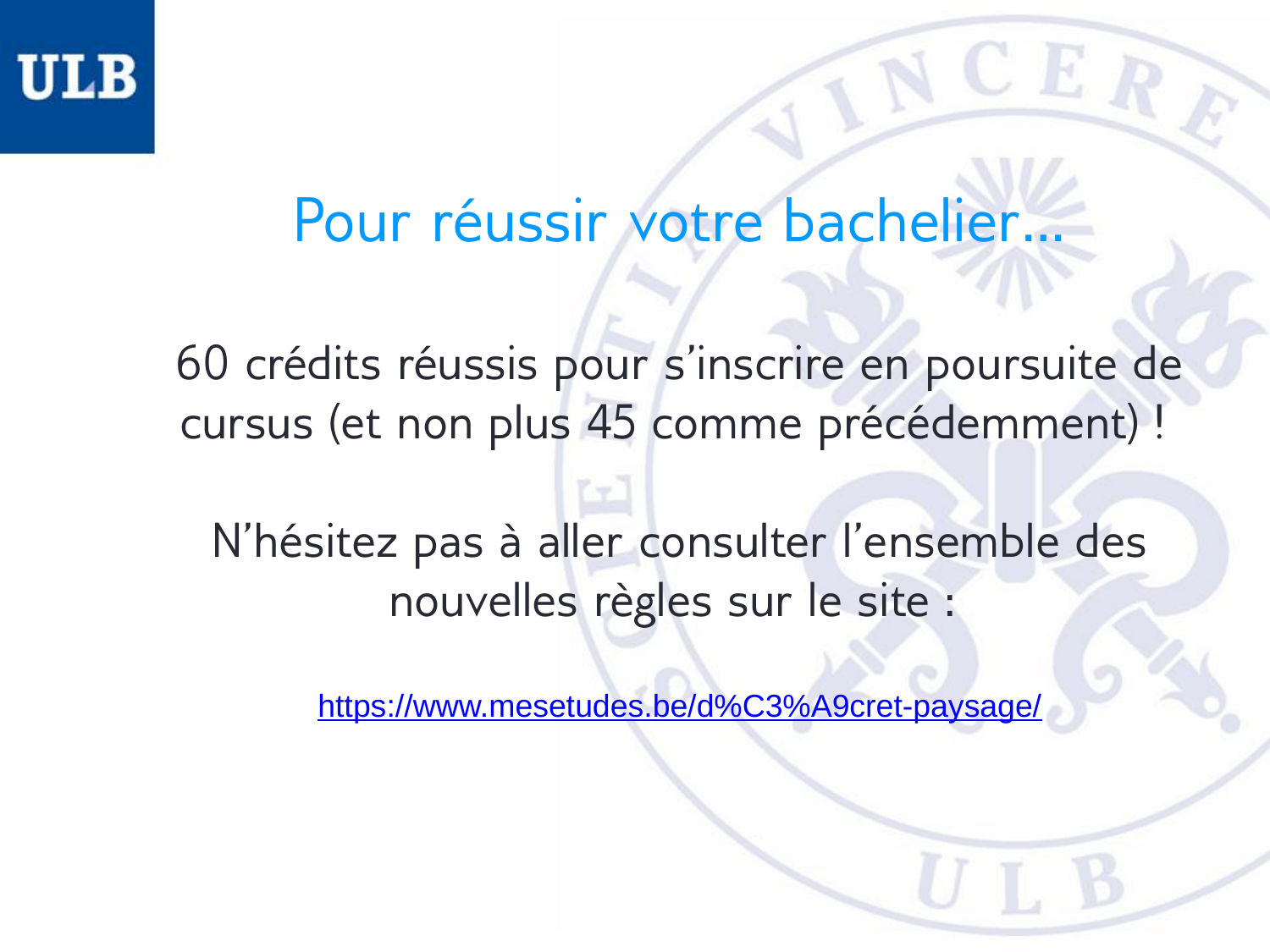

Pour réussir votre bachelier…
60 crédits réussis pour s’inscrire en poursuite de cursus (et non plus 45 comme précédemment) !
N’hésitez pas à aller consulter l’ensemble des nouvelles règles sur le site :

https://www.mesetudes.be/d%C3%A9cret-paysage/